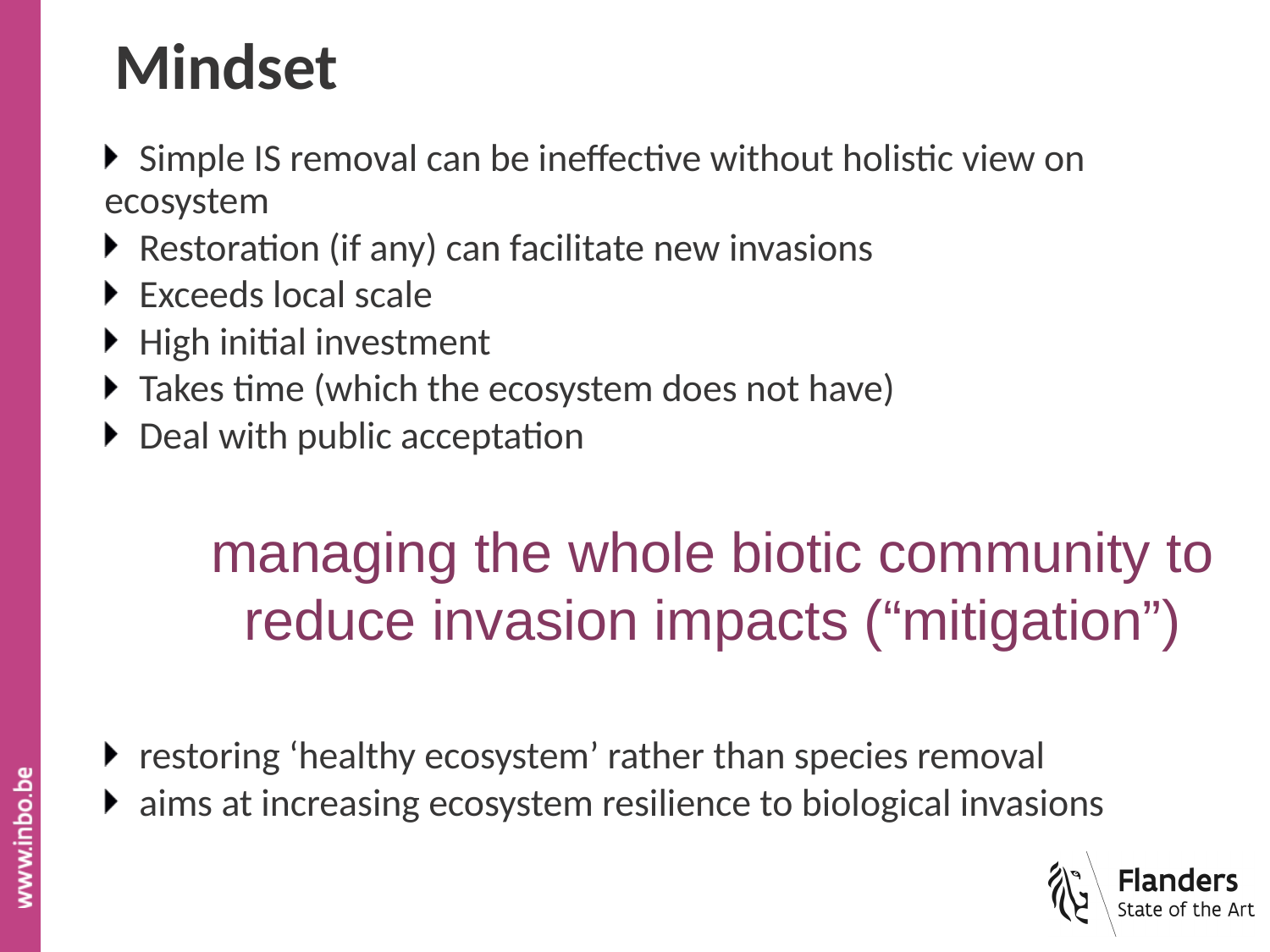

# Mindset
Simple IS removal can be ineffective without holistic view on ecosystem
Restoration (if any) can facilitate new invasions
Exceeds local scale
High initial investment
Takes time (which the ecosystem does not have)
Deal with public acceptation

managing the whole biotic community to reduce invasion impacts (“mitigation”)

restoring ‘healthy ecosystem’ rather than species removal
aims at increasing ecosystem resilience to biological invasions